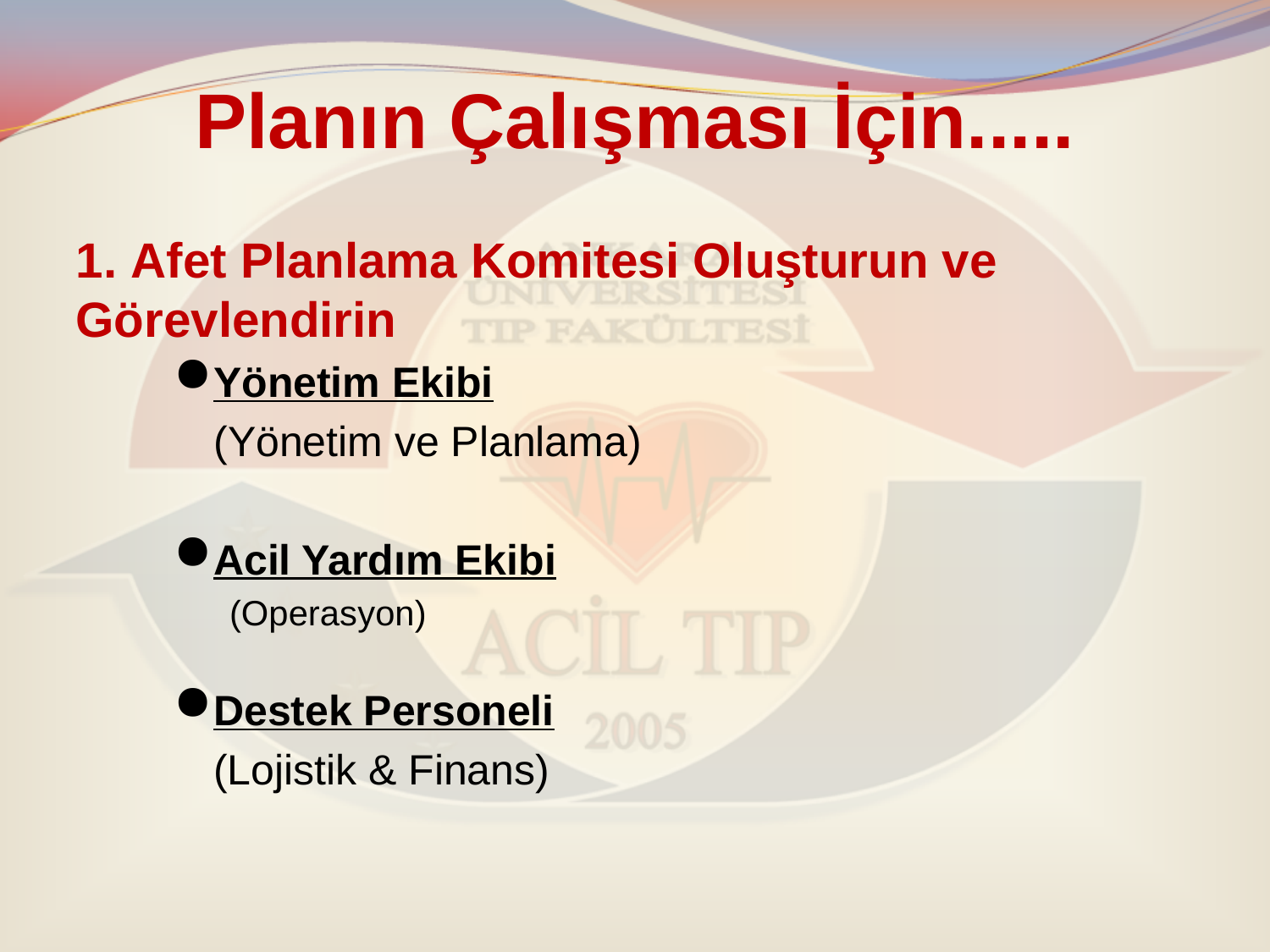

# Planın Çalışması İçin.....
1. Afet Planlama Komitesi Oluşturun ve Görevlendirin
Yönetim Ekibi
	(Yönetim ve Planlama)

Acil Yardım Ekibi
(Operasyon)
Destek Personeli
	(Lojistik & Finans)